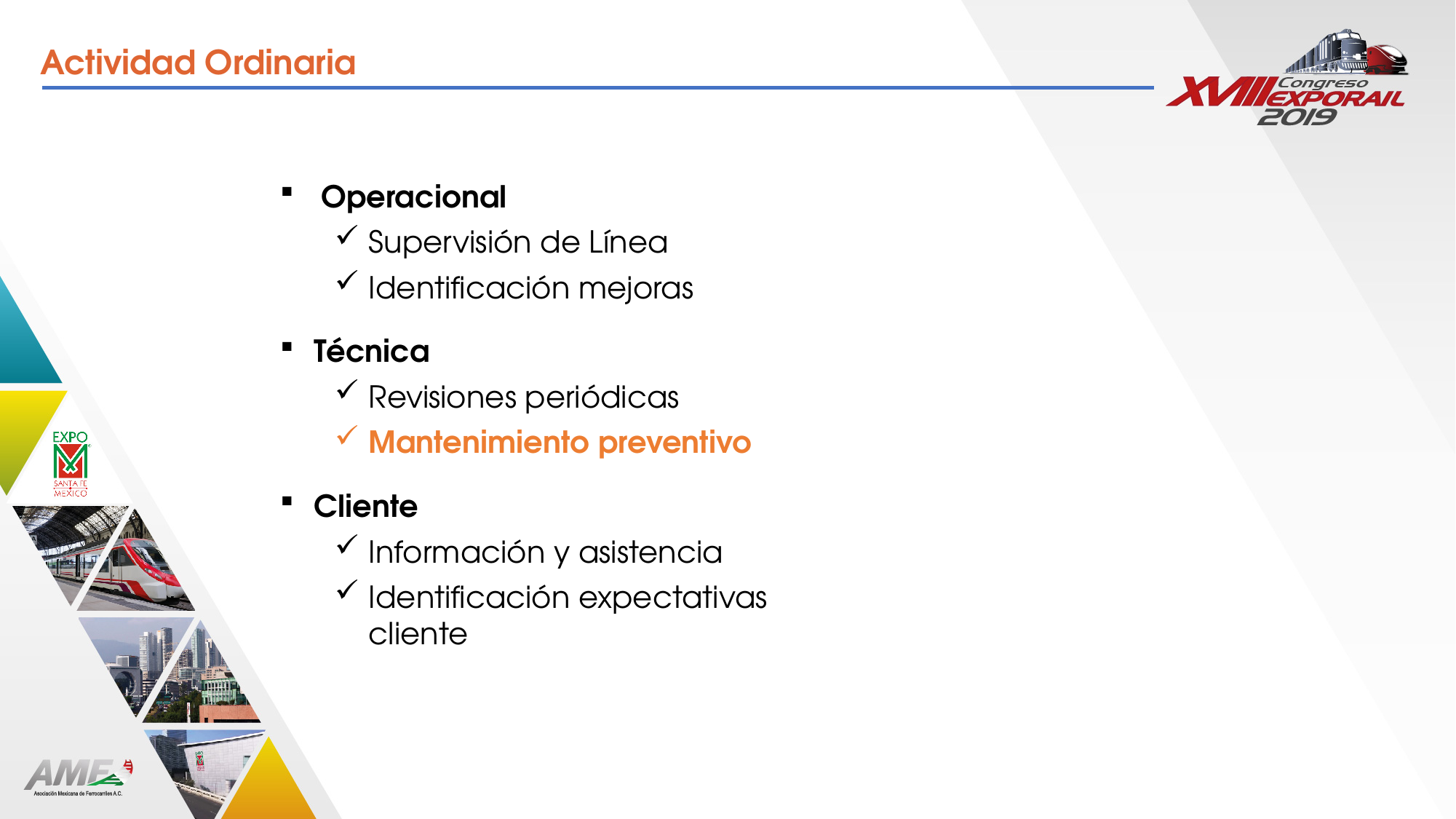

Actividad Ordinaria
Operacional
Supervisión de Línea
Identificación mejoras
Técnica
Revisiones periódicas
Mantenimiento preventivo
Cliente
Información y asistencia
Identificación expectativas cliente